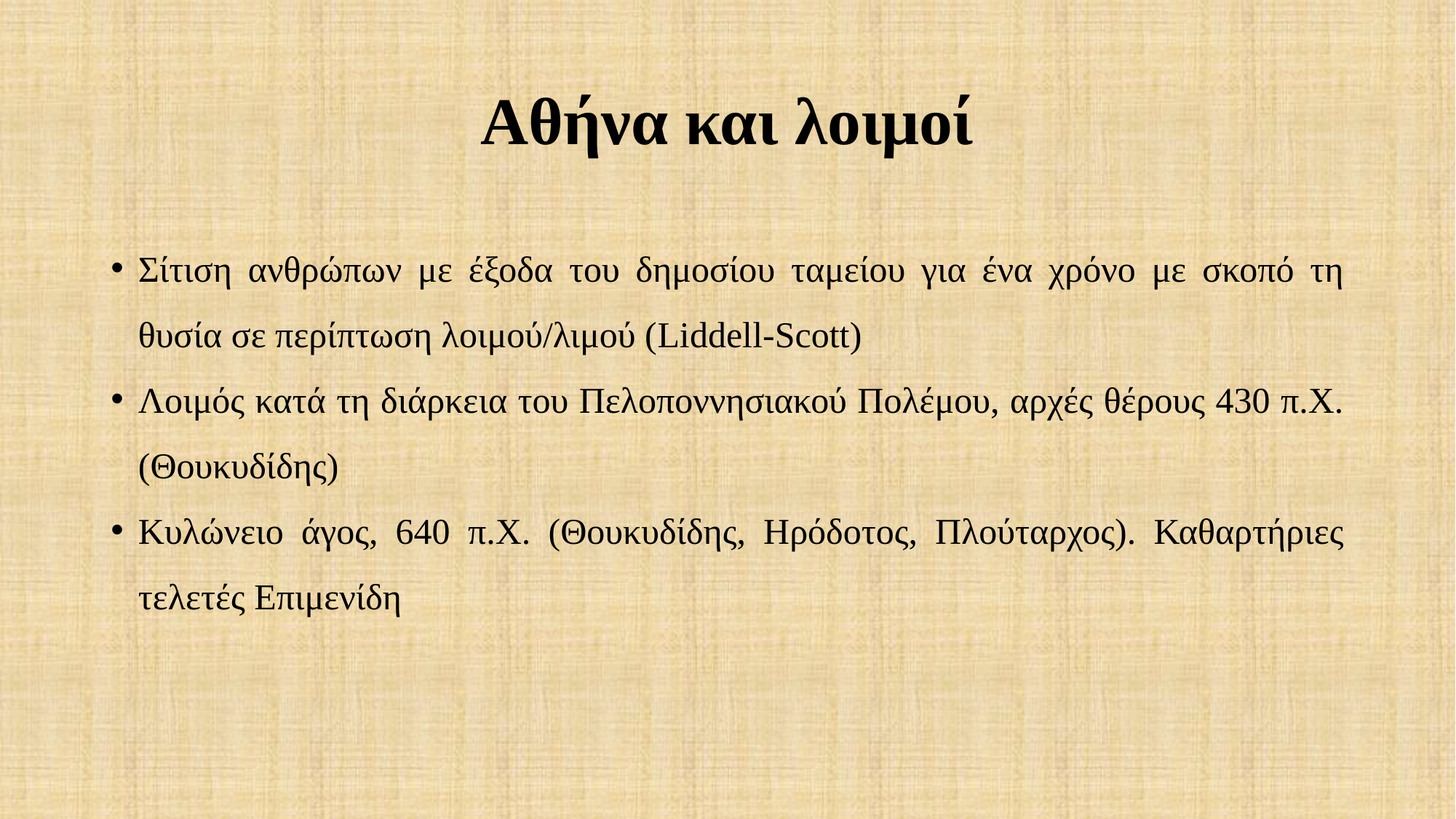

# Αθήνα και λοιμοί
Σίτιση ανθρώπων με έξοδα του δημοσίου ταμείου για ένα χρόνο με σκοπό τη θυσία σε περίπτωση λοιμού/λιμού (Liddell-Scott)
Λοιμός κατά τη διάρκεια του Πελοποννησιακού Πολέμου, αρχές θέρους 430 π.Χ. (Θουκυδίδης)
Κυλώνειο άγος, 640 π.Χ. (Θουκυδίδης, Ηρόδοτος, Πλούταρχος). Καθαρτήριες τελετές Επιμενίδη